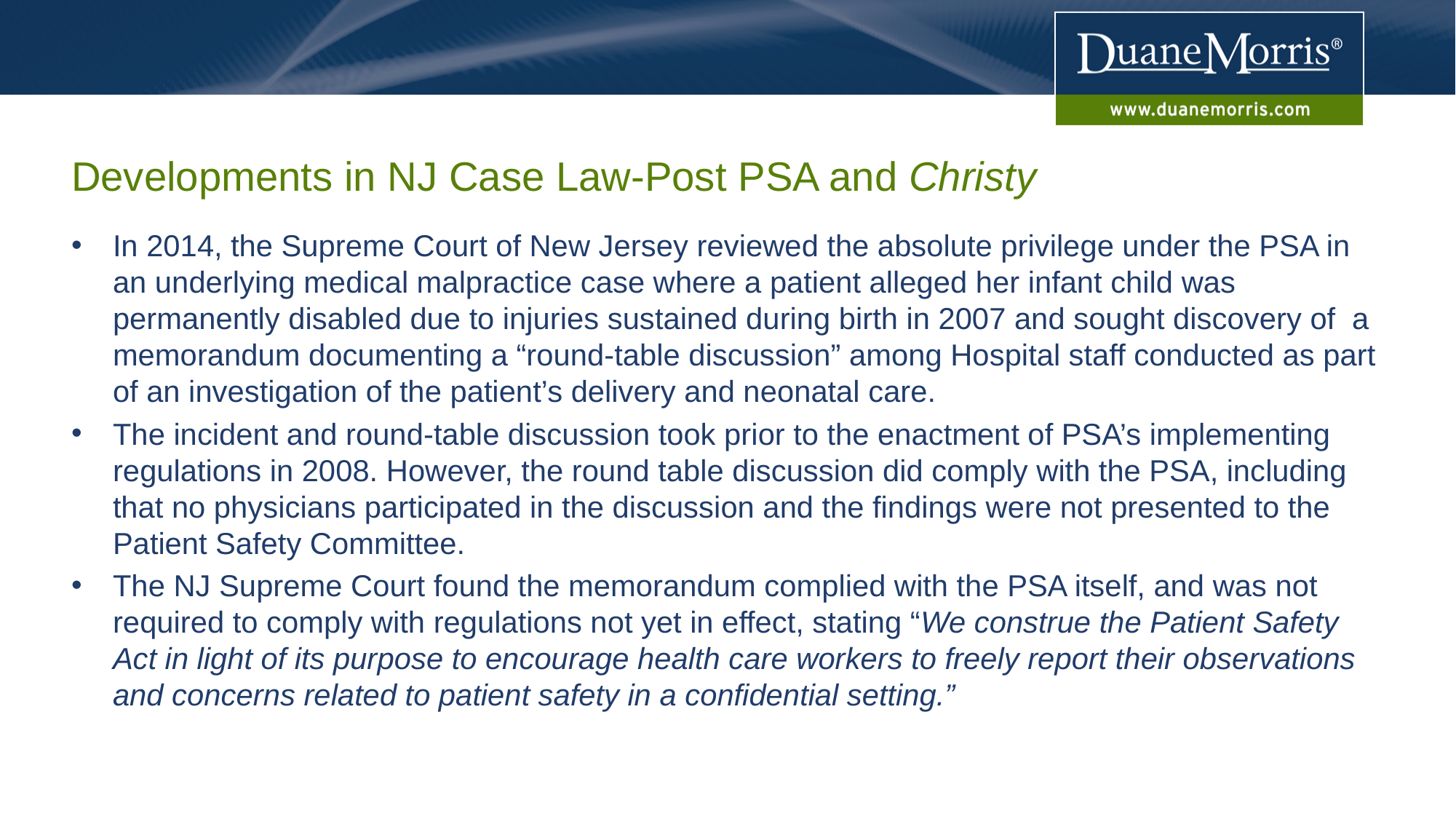

# Developments in NJ Case Law-Post PSA and Christy
In 2014, the Supreme Court of New Jersey reviewed the absolute privilege under the PSA in an underlying medical malpractice case where a patient alleged her infant child was permanently disabled due to injuries sustained during birth in 2007 and sought discovery of  a memorandum documenting a “round-table discussion” among Hospital staff conducted as part of an investigation of the patient’s delivery and neonatal care.
The incident and round-table discussion took prior to the enactment of PSA’s implementing regulations in 2008. However, the round table discussion did comply with the PSA, including that no physicians participated in the discussion and the findings were not presented to the Patient Safety Committee.
The NJ Supreme Court found the memorandum complied with the PSA itself, and was not required to comply with regulations not yet in effect, stating “We construe the Patient Safety Act in light of its purpose to encourage health care workers to freely report their observations and concerns related to patient safety in a confidential setting.”